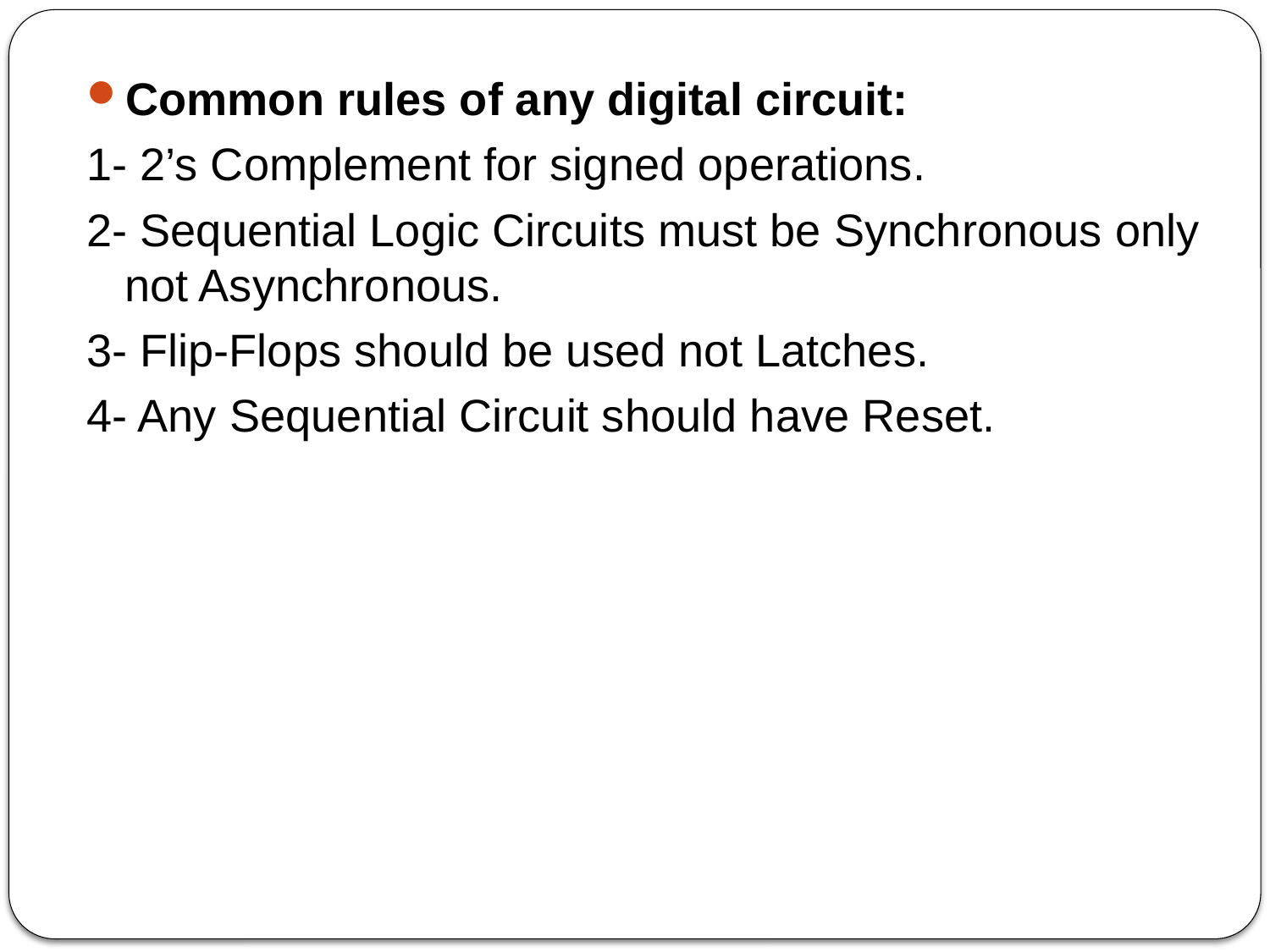

Common rules of any digital circuit:
1- 2’s Complement for signed operations.
2- Sequential Logic Circuits must be Synchronous only not Asynchronous.
3- Flip-Flops should be used not Latches.
4- Any Sequential Circuit should have Reset.